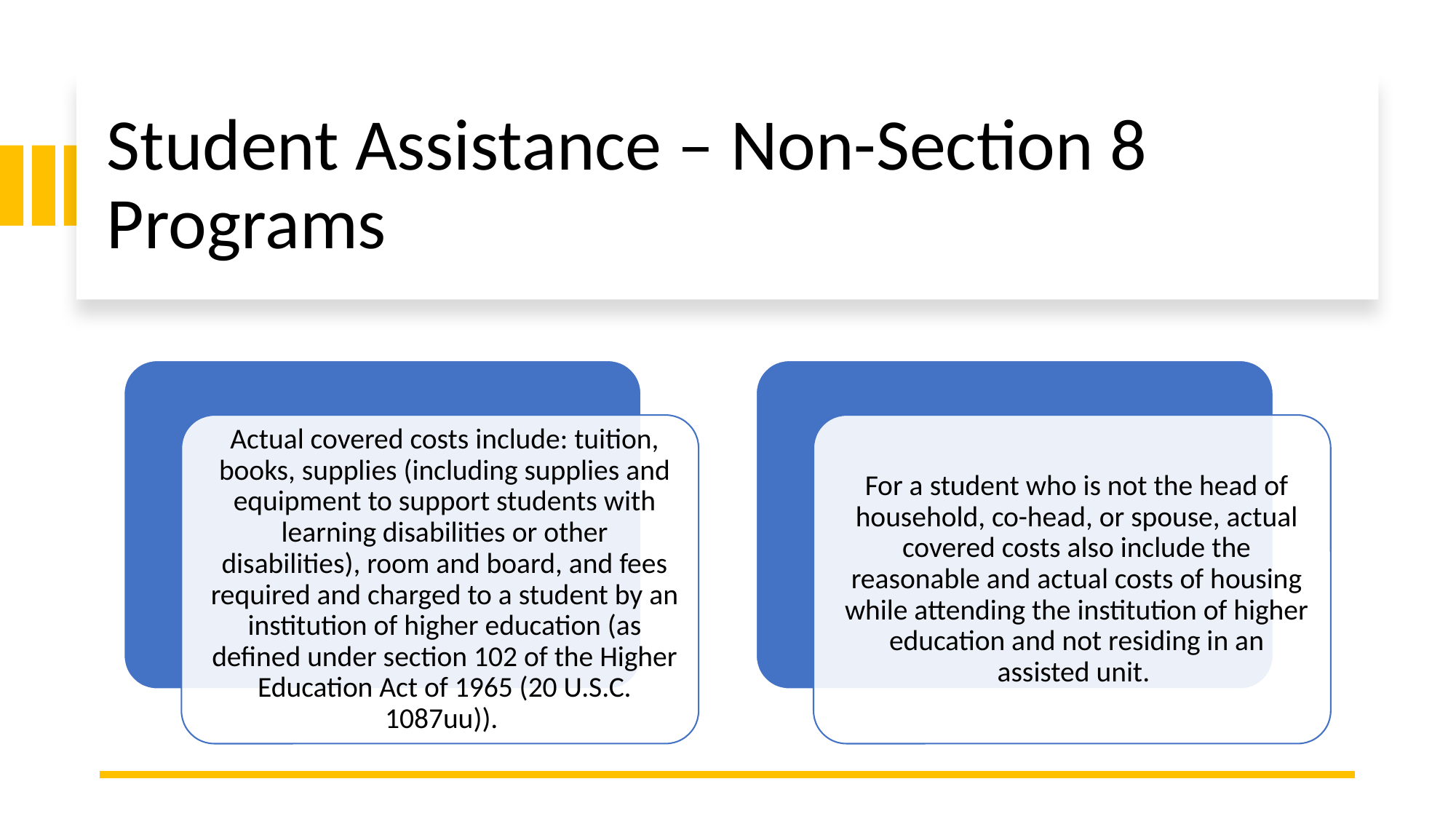

# Student Assistance – Non-Section 8 Programs

Actual covered costs include: tuition, books, supplies (including supplies and equipment to support students with learning disabilities or other disabilities), room and board, and fees required and charged to a student by an institution of higher education (as defined under section 102 of the Higher Education Act of 1965 (20 U.S.C. 1087uu)).
For a student who is not the head of household, co-head, or spouse, actual covered costs also include the reasonable and actual costs of housing while attending the institution of higher education and not residing in an assisted unit.